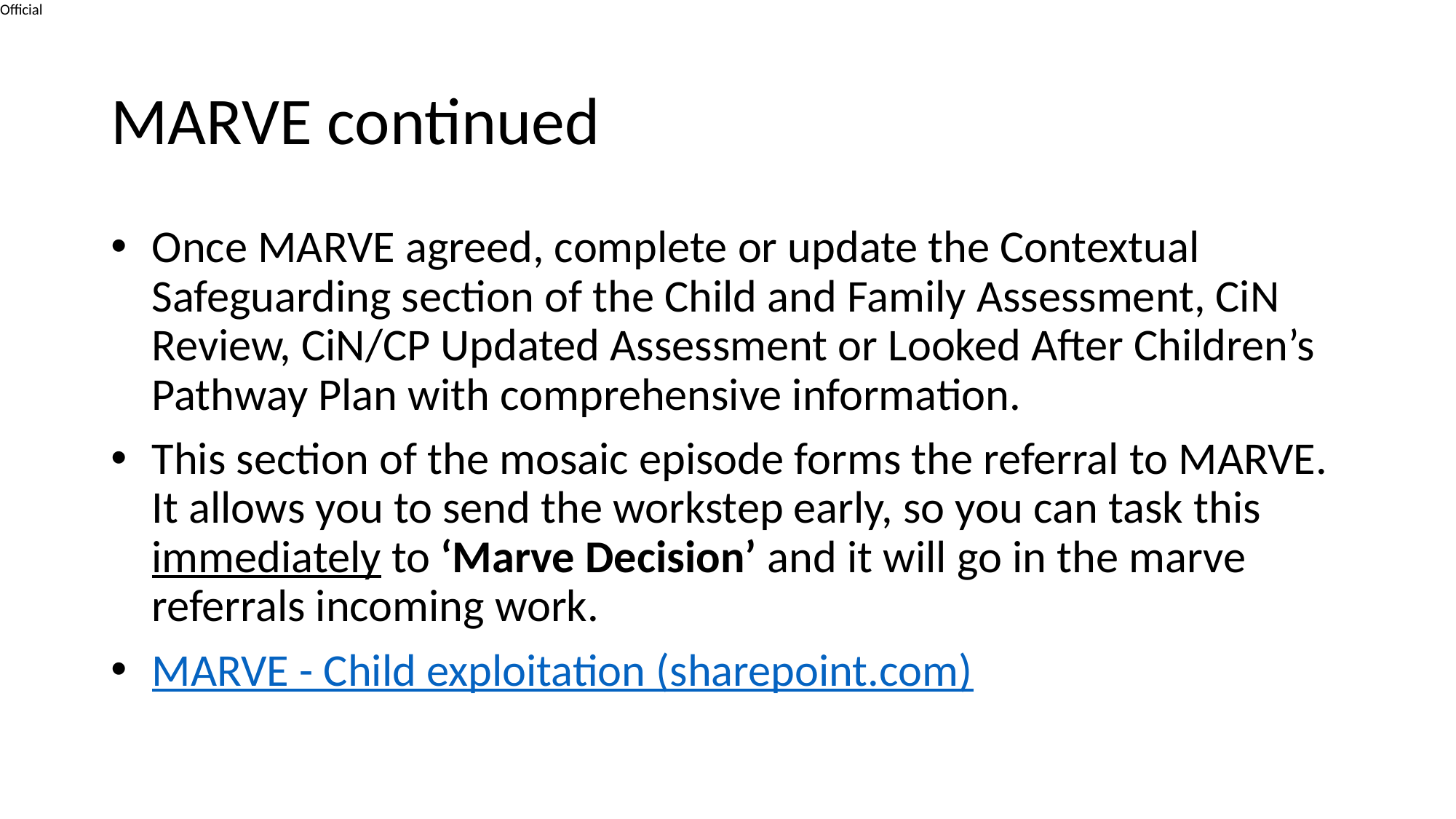

# MARVE continued
Once MARVE agreed, complete or update the Contextual Safeguarding section of the Child and Family Assessment, CiN Review, CiN/CP Updated Assessment or Looked After Children’s Pathway Plan with comprehensive information.
This section of the mosaic episode forms the referral to MARVE. It allows you to send the workstep early, so you can task this immediately to ‘Marve Decision’ and it will go in the marve referrals incoming work.
MARVE - Child exploitation (sharepoint.com)